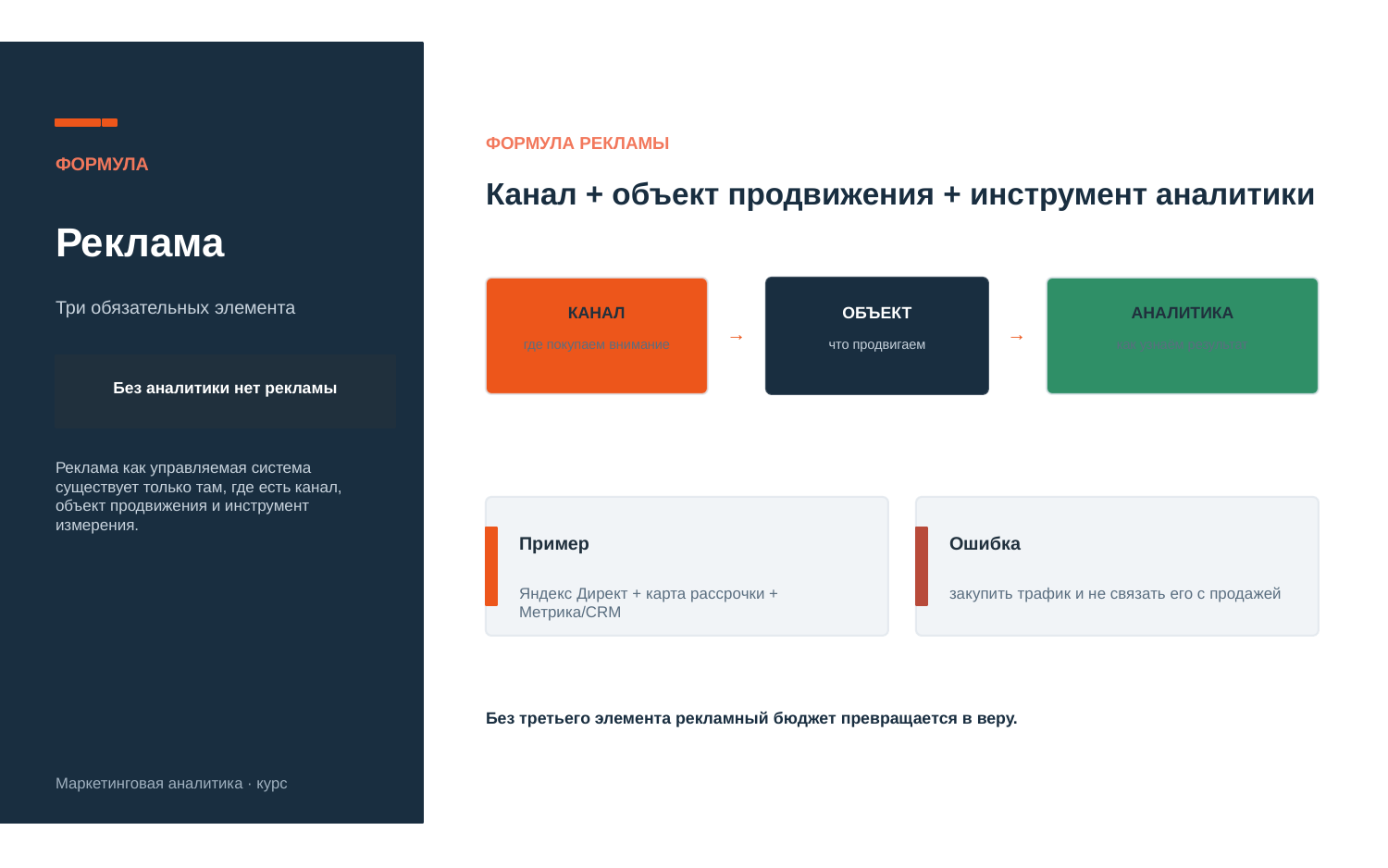

ФОРМУЛА РЕКЛАМЫ
ФОРМУЛА
Канал + объект продвижения + инструмент аналитики
Реклама

Три обязательных элемента
КАНАЛ
ОБЪЕКТ
АНАЛИТИКА
→
→
где покупаем внимание
что продвигаем
как узнаём результат

Без аналитики нет рекламы
Реклама как управляемая система существует только там, где есть канал, объект продвижения и инструмент измерения.

Пример
Ошибка

Яндекс Директ + карта рассрочки + Метрика/CRM
закупить трафик и не связать его с продажей
Без третьего элемента рекламный бюджет превращается в веру.
Маркетинговая аналитика · курс